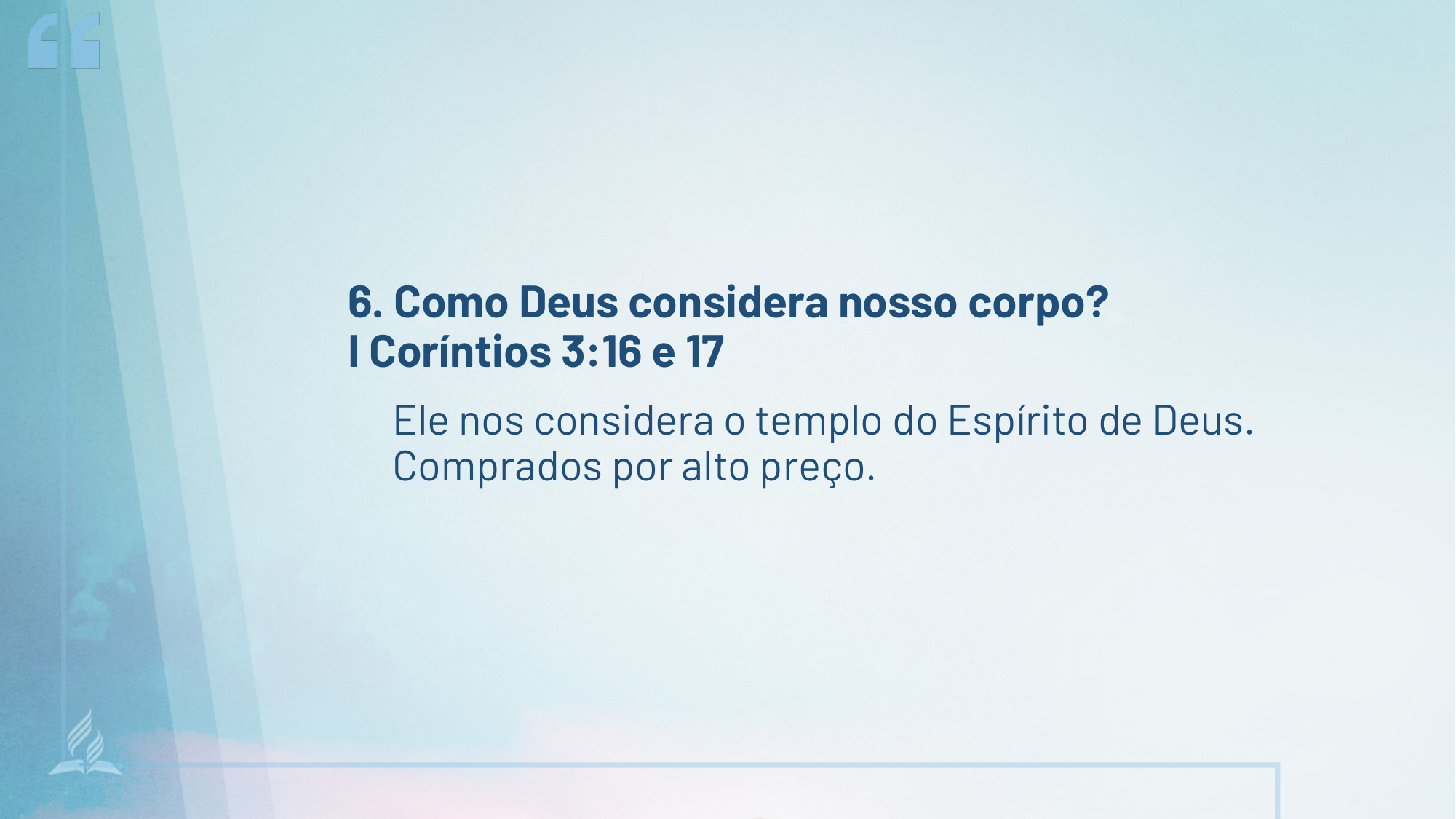

6. Como Deus considera nosso corpo? I Coríntios 3:16 e 17
Ele nos considera o templo do Espírito de Deus. Comprados por alto preço.